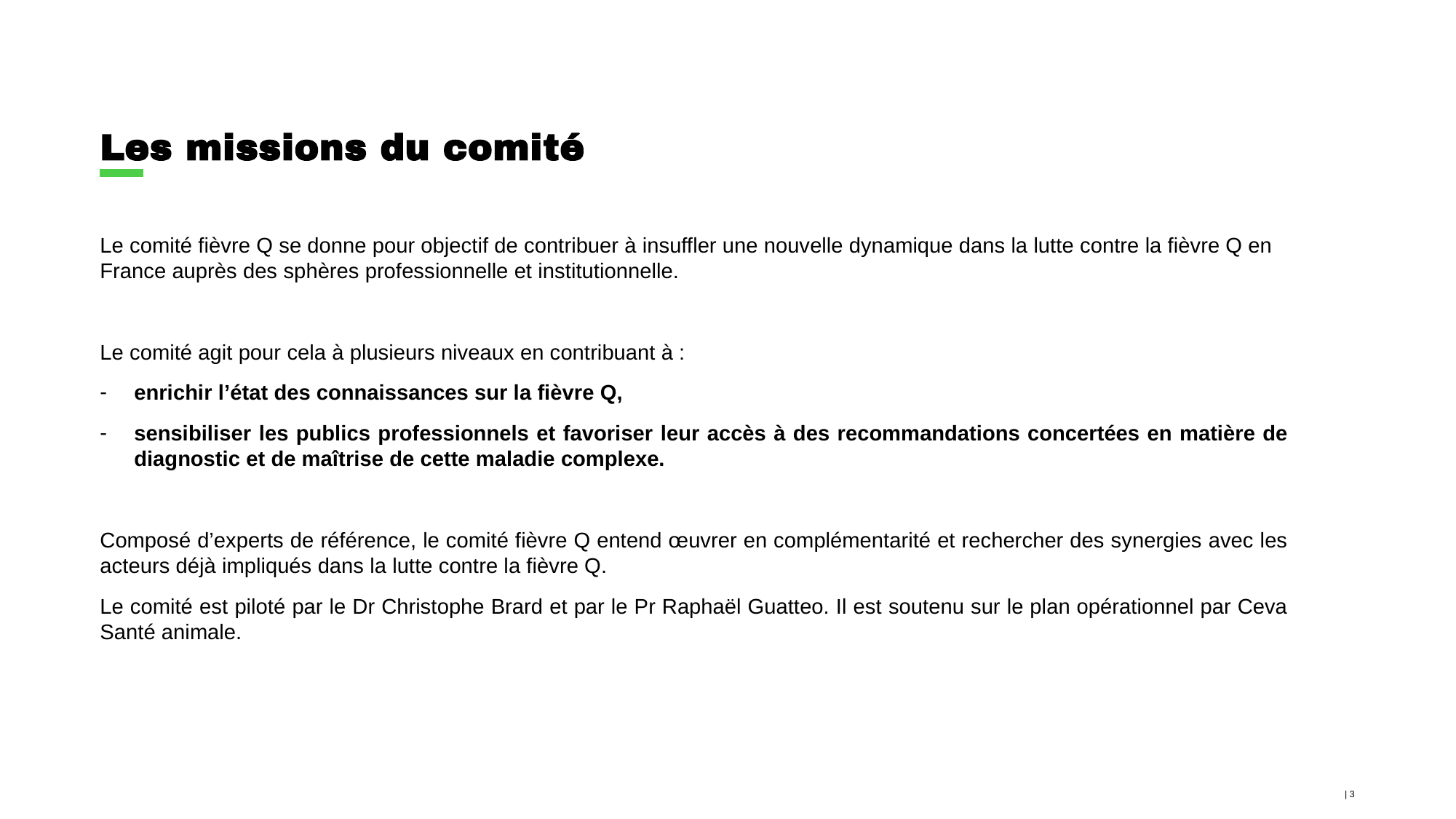

# Les missions du comité

Le comité fièvre Q se donne pour objectif de contribuer à insuffler une nouvelle dynamique dans la lutte contre la fièvre Q en France auprès des sphères professionnelle et institutionnelle.

Le comité agit pour cela à plusieurs niveaux en contribuant à :
enrichir l’état des connaissances sur la fièvre Q,
sensibiliser les publics professionnels et favoriser leur accès à des recommandations concertées en matière de diagnostic et de maîtrise de cette maladie complexe.

Composé d’experts de référence, le comité fièvre Q entend œuvrer en complémentarité et rechercher des synergies avec les acteurs déjà impliqués dans la lutte contre la fièvre Q.
Le comité est piloté par le Dr Christophe Brard et par le Pr Raphaël Guatteo. Il est soutenu sur le plan opérationnel par Ceva Santé animale.